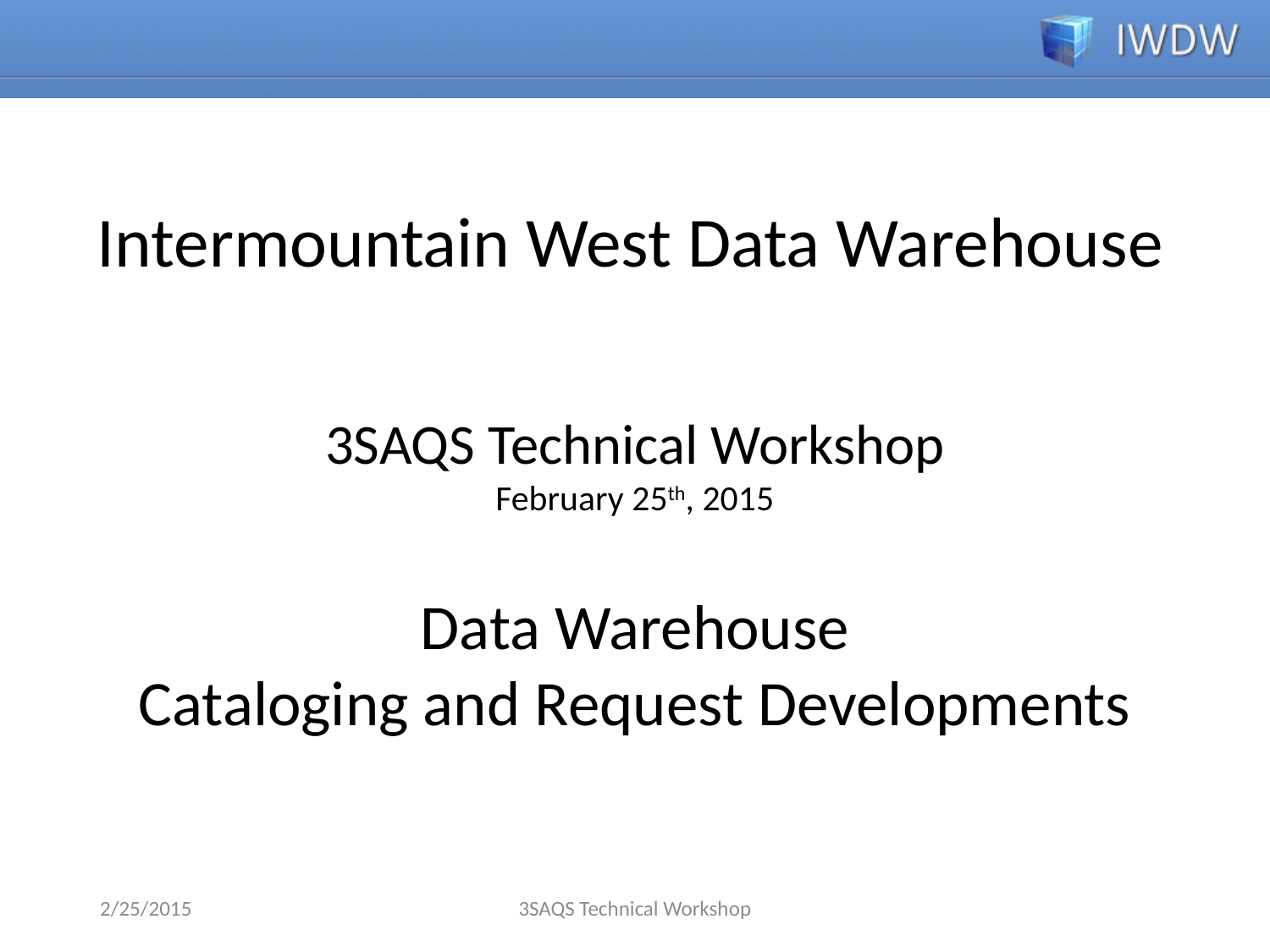

Intermountain West Data Warehouse
3SAQS Technical Workshop
February 25th, 2015
Data Warehouse
Cataloging and Request Developments

2/25/2015
3SAQS Technical Workshop